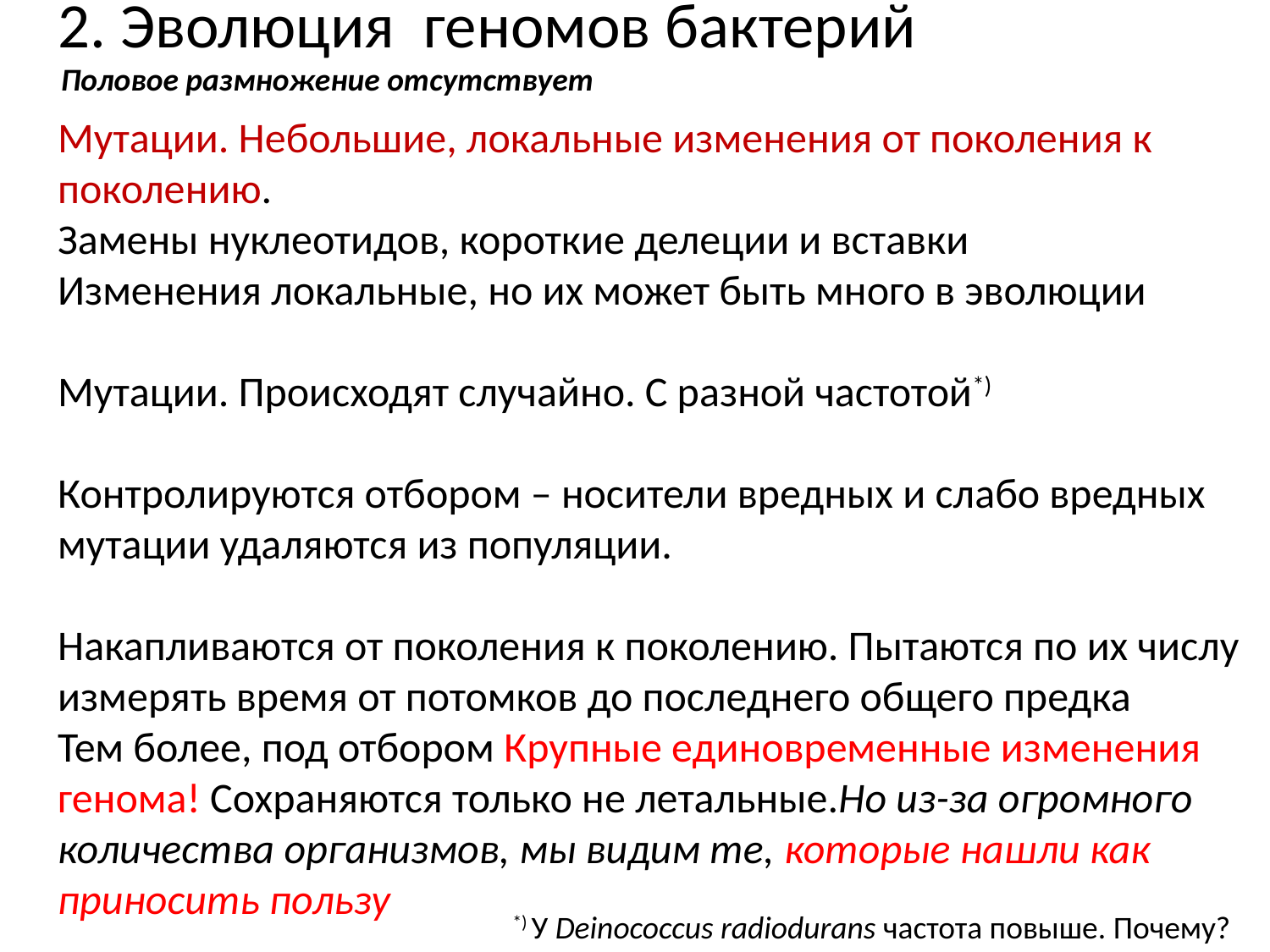

# 2. Эволюция  геномов бактерий
Половое размножение отсутствует
Мутации. Небольшие, локальные изменения от поколения к поколению.
Замены нуклеотидов, короткие делеции и вставки
Изменения локальные, но их может быть много в эволюции
Мутации. Происходят случайно. С разной частотой*)
Контролируются отбором – носители вредных и слабо вредных мутации удаляются из популяции.

Накапливаются от поколения к поколению. Пытаются по их числу измерять время от потомков до последнего общего предка
Тем более, под отбором Крупные единовременные изменения генома! Сохраняются только не летальные.Но из-за огромного количества организмов, мы видим те, которые нашли как приносить пользу
*) У Deinococcus radiodurans частота повыше. Почему?